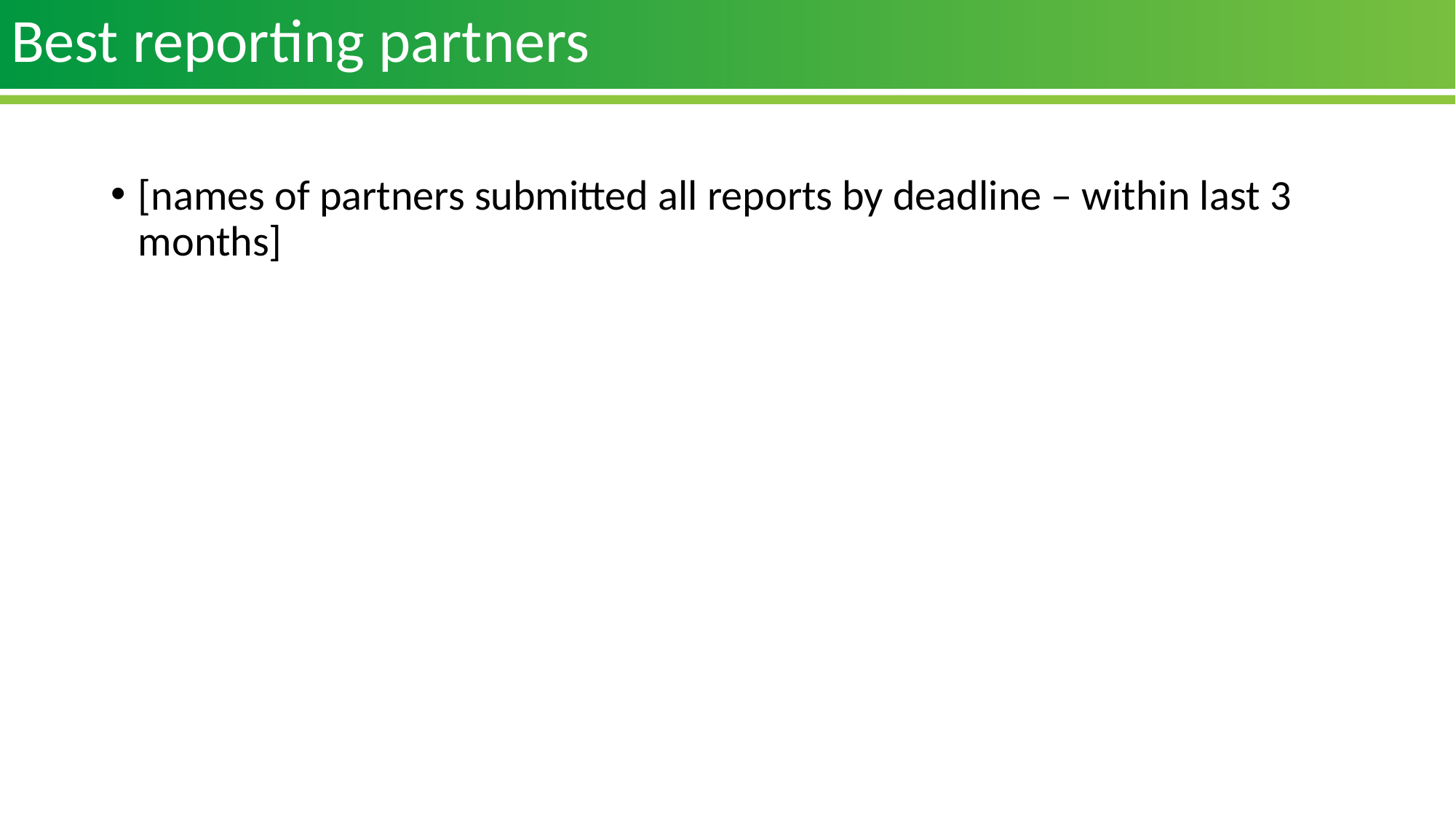

# Best reporting partners
[names of partners submitted all reports by deadline – within last 3 months]